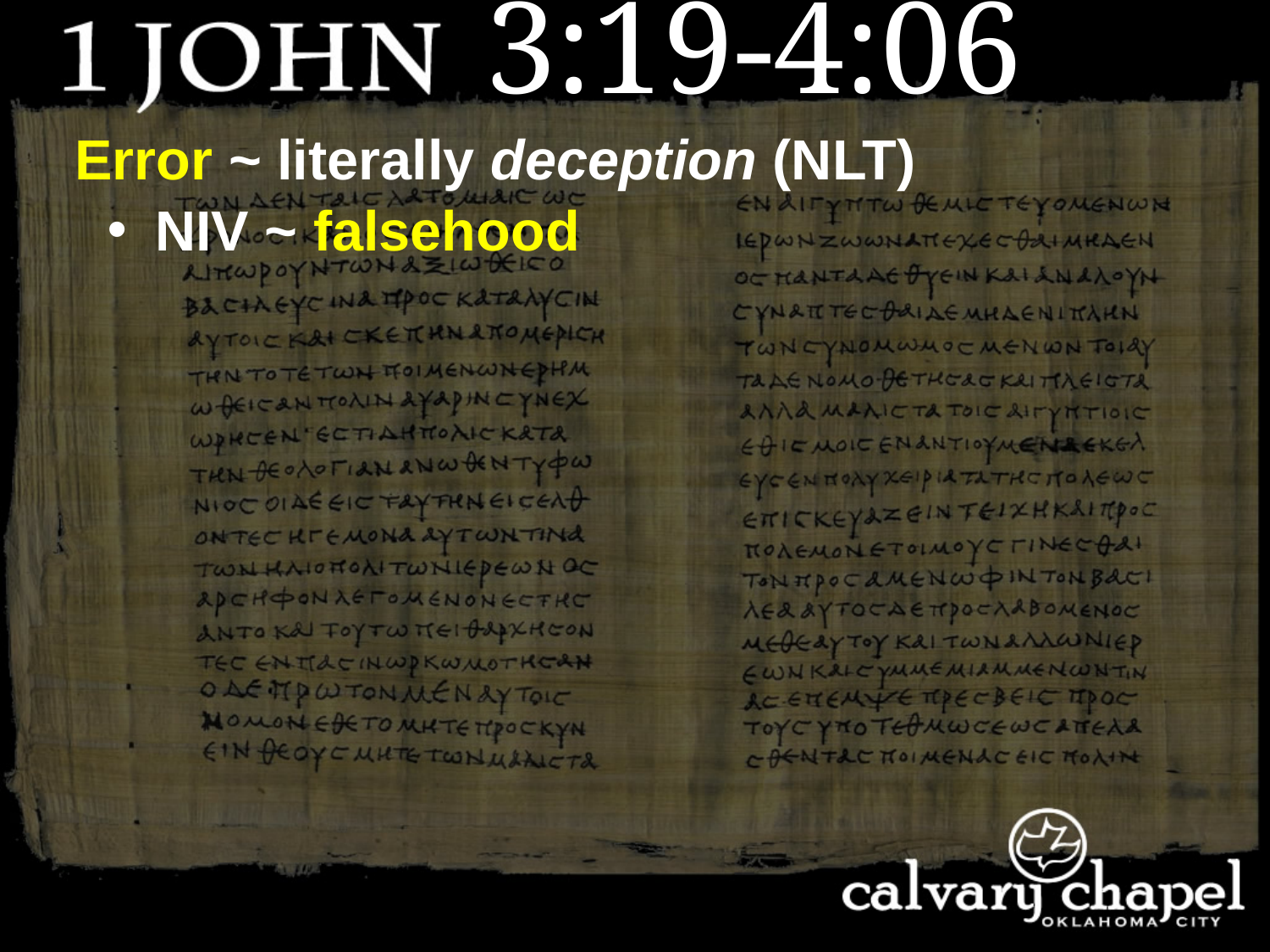

3:19-4:06
Error ~ literally deception (NLT)
 NIV ~ falsehood